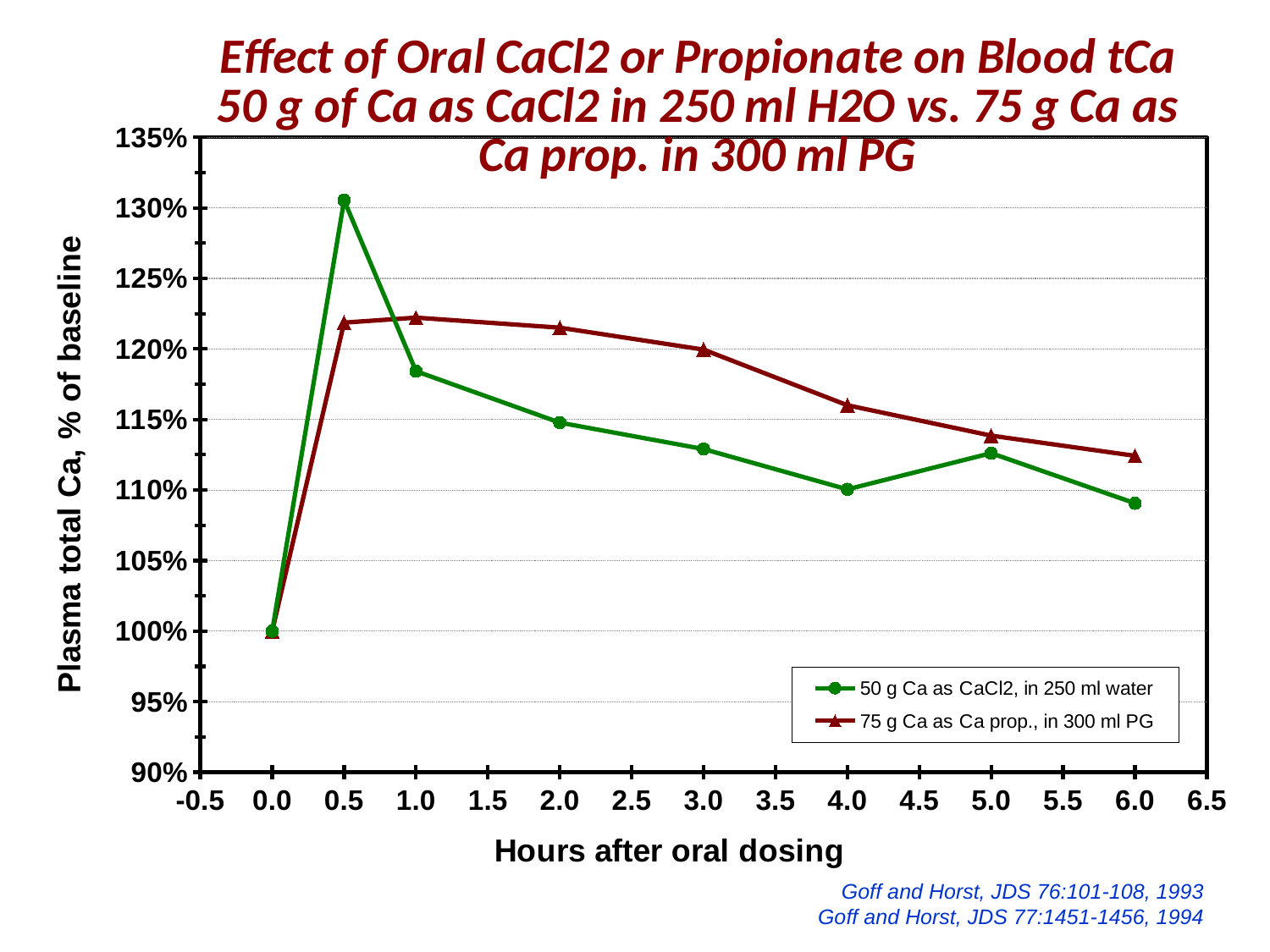

### Chart: Effect of Oral CaCl2 or Propionate on Blood tCa
50 g of Ca as CaCl2 in 250 ml H2O vs. 75 g Ca as Ca prop. in 300 ml PG

| Category | 50 g Ca as CaCl2, in 250 ml water | 75 g Ca as Ca prop., in 300 ml PG |
|---|---|---|
Goff and Horst, JDS 76:101-108, 1993
Goff and Horst, JDS 77:1451-1456, 1994